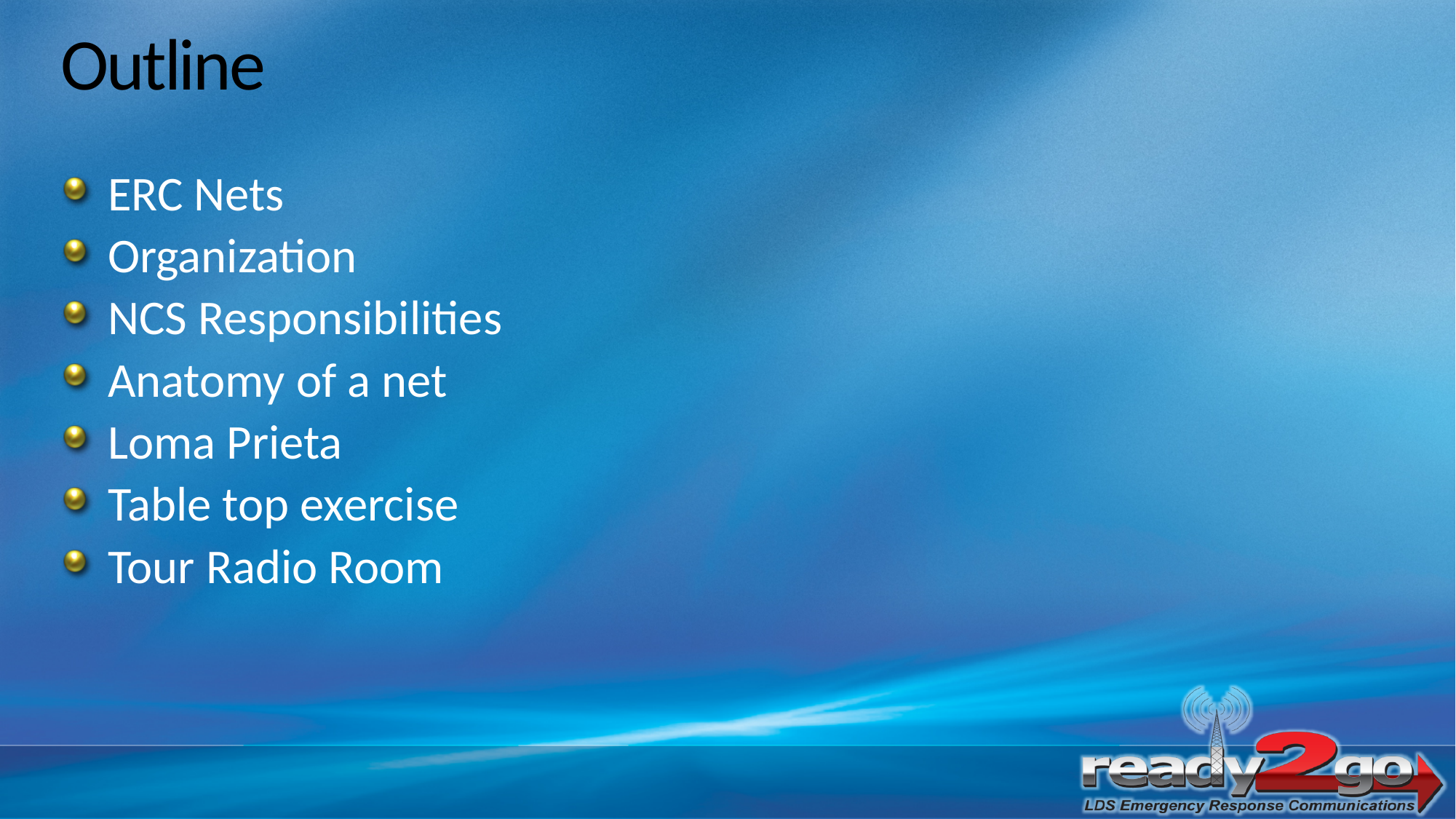

# Outline
ERC Nets
Organization
NCS Responsibilities
Anatomy of a net
Loma Prieta
Table top exercise
Tour Radio Room